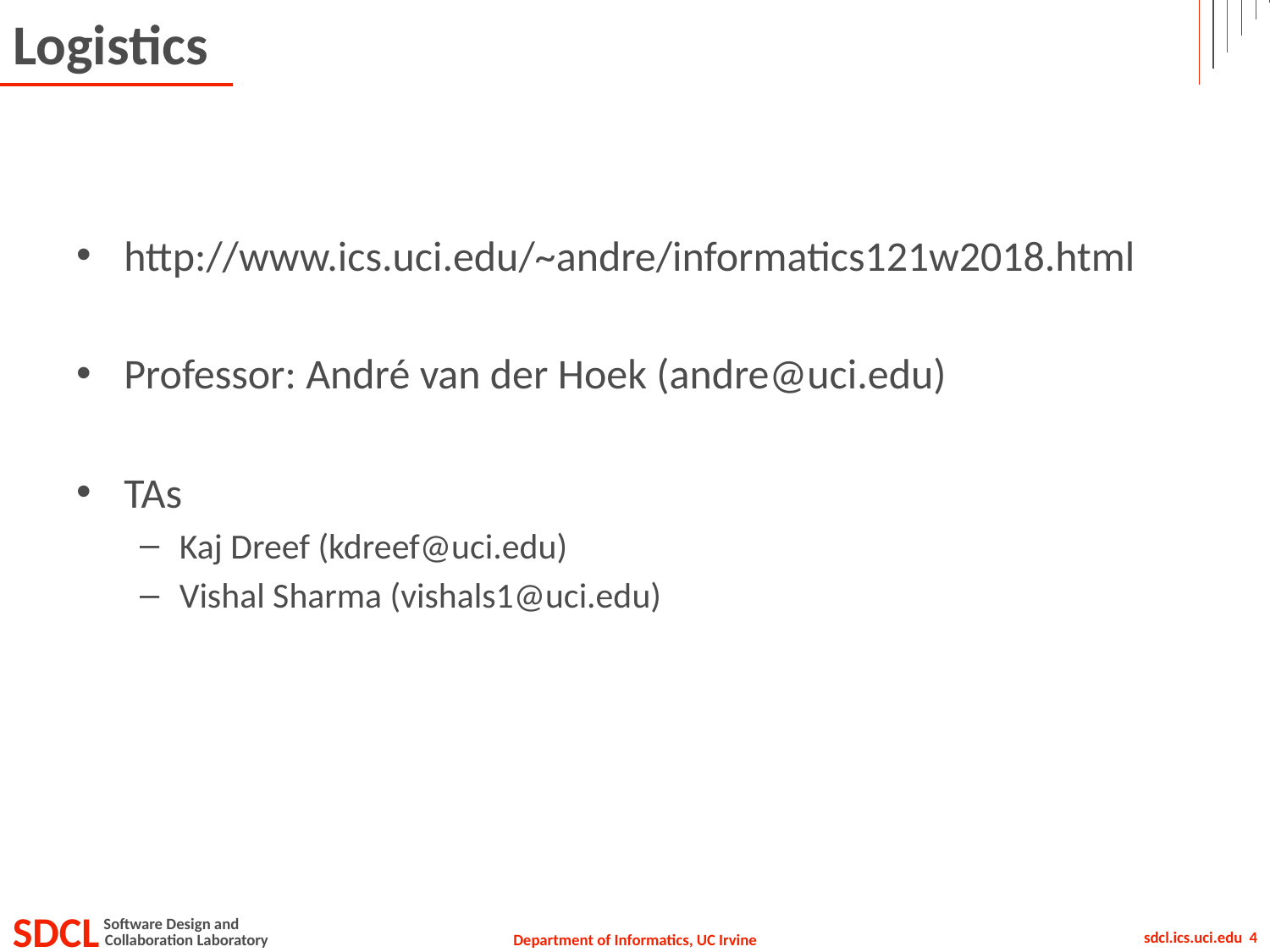

# Logistics
http://www.ics.uci.edu/~andre/informatics121w2018.html

Professor: André van der Hoek (andre@uci.edu)

TAs
Kaj Dreef (kdreef@uci.edu)
Vishal Sharma (vishals1@uci.edu)